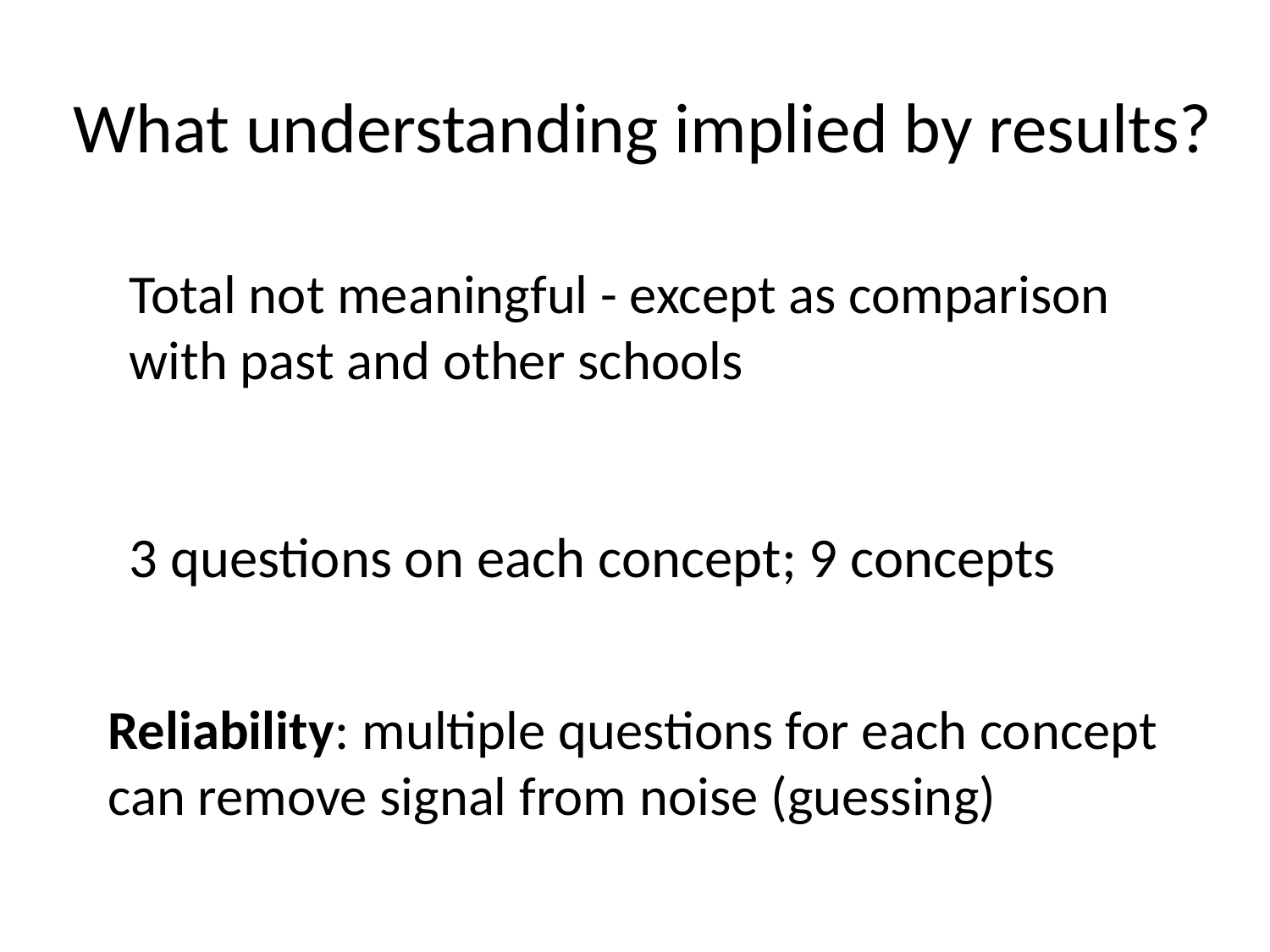

# What understanding implied by results?
Total not meaningful - except as comparison with past and other schools
3 questions on each concept; 9 concepts
Reliability: multiple questions for each concept can remove signal from noise (guessing)